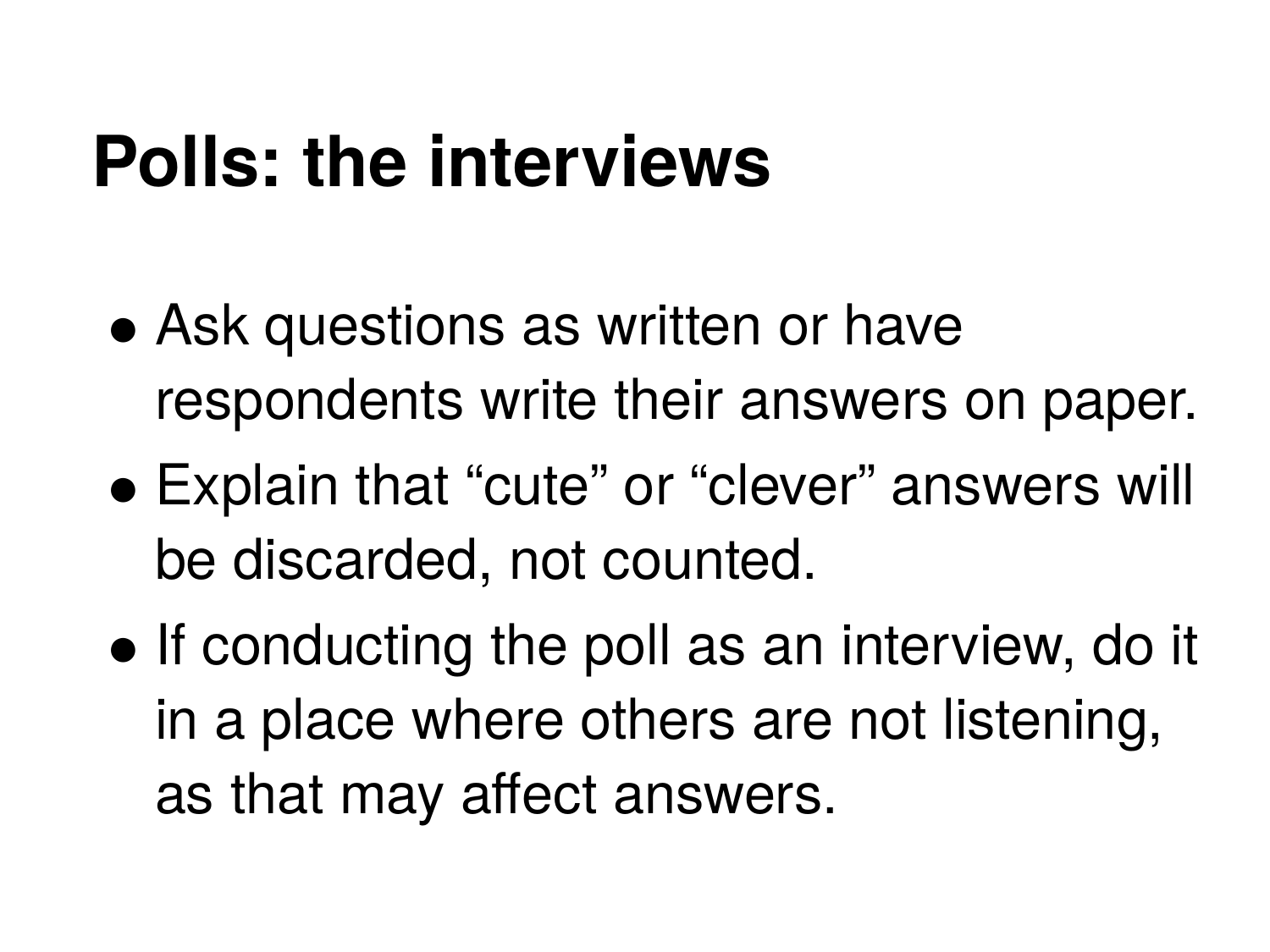

Polls: the interviews
Ask questions as written or have respondents write their answers on paper.
Explain that “cute” or “clever” answers will be discarded, not counted.
If conducting the poll as an interview, do it in a place where others are not listening, as that may affect answers.